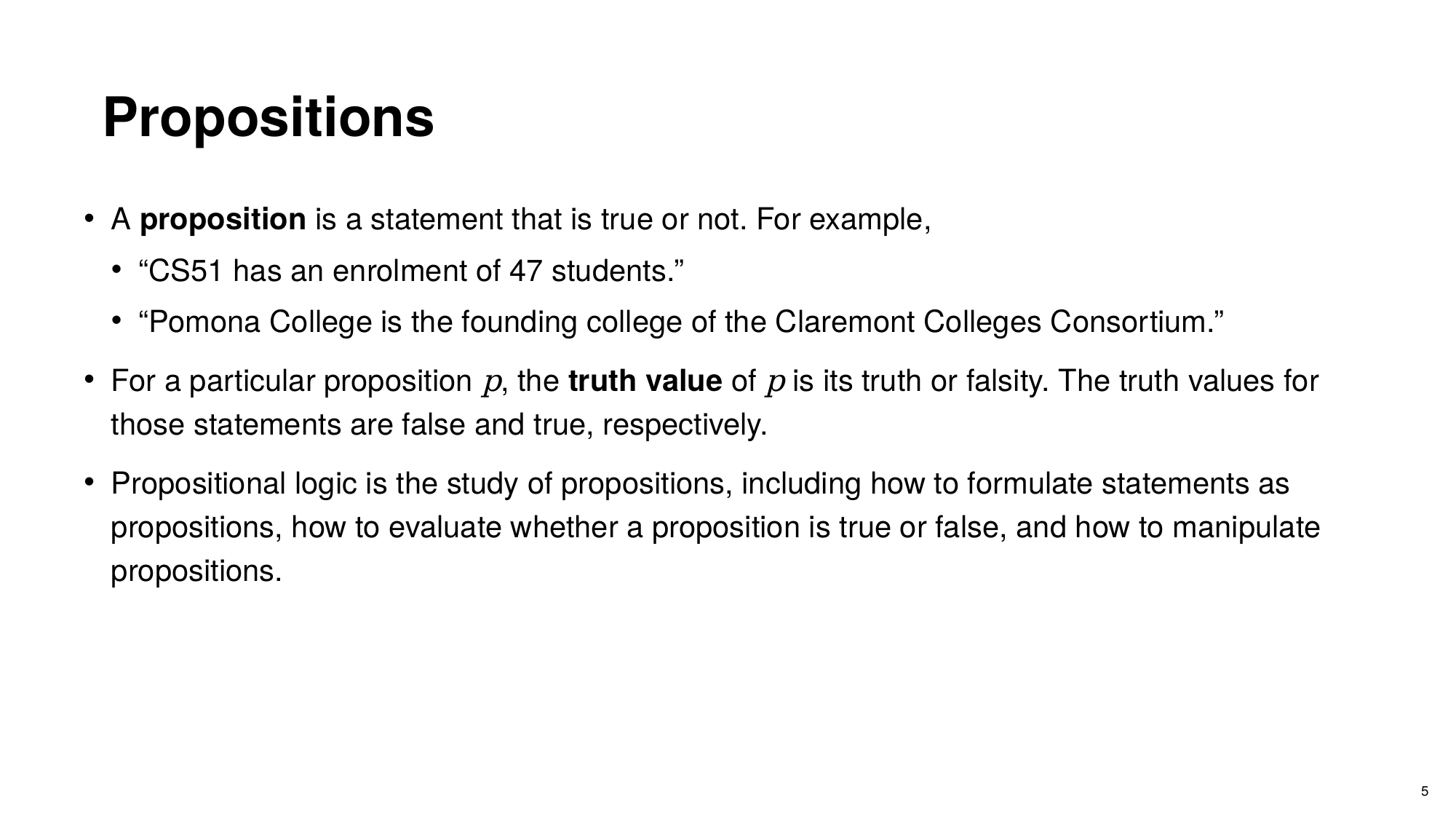

Propositions

A proposition is a statement that is true or not. For example,
“CS51 has an enrolment of 47 students.”
“Pomona College is the founding college of the Claremont Colleges Consortium.”
For a particular proposition p, the truth value of p is its truth or falsity. The truth values for those statements are false and true, respectively.
Propositional logic is the study of propositions, including how to formulate statements as propositions, how to evaluate whether a proposition is true or false, and how to manipulate propositions.
5